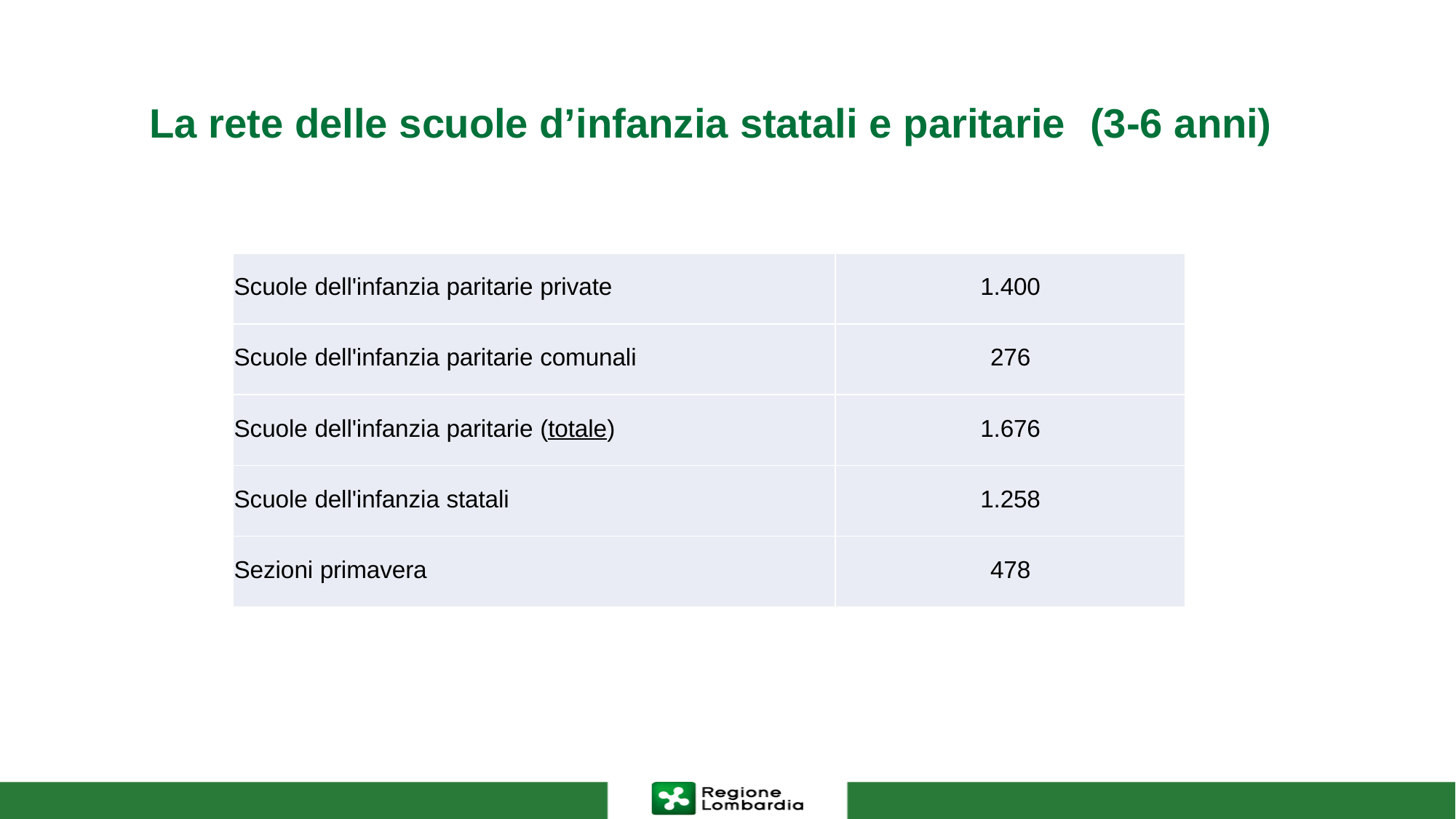

# La rete delle scuole d’infanzia statali e paritarie	(3-6 anni)
| Scuole dell'infanzia paritarie private | 1.400 |
| --- | --- |
| Scuole dell'infanzia paritarie comunali | 276 |
| Scuole dell'infanzia paritarie (totale) | 1.676 |
| Scuole dell'infanzia statali | 1.258 |
| Sezioni primavera | 478 |